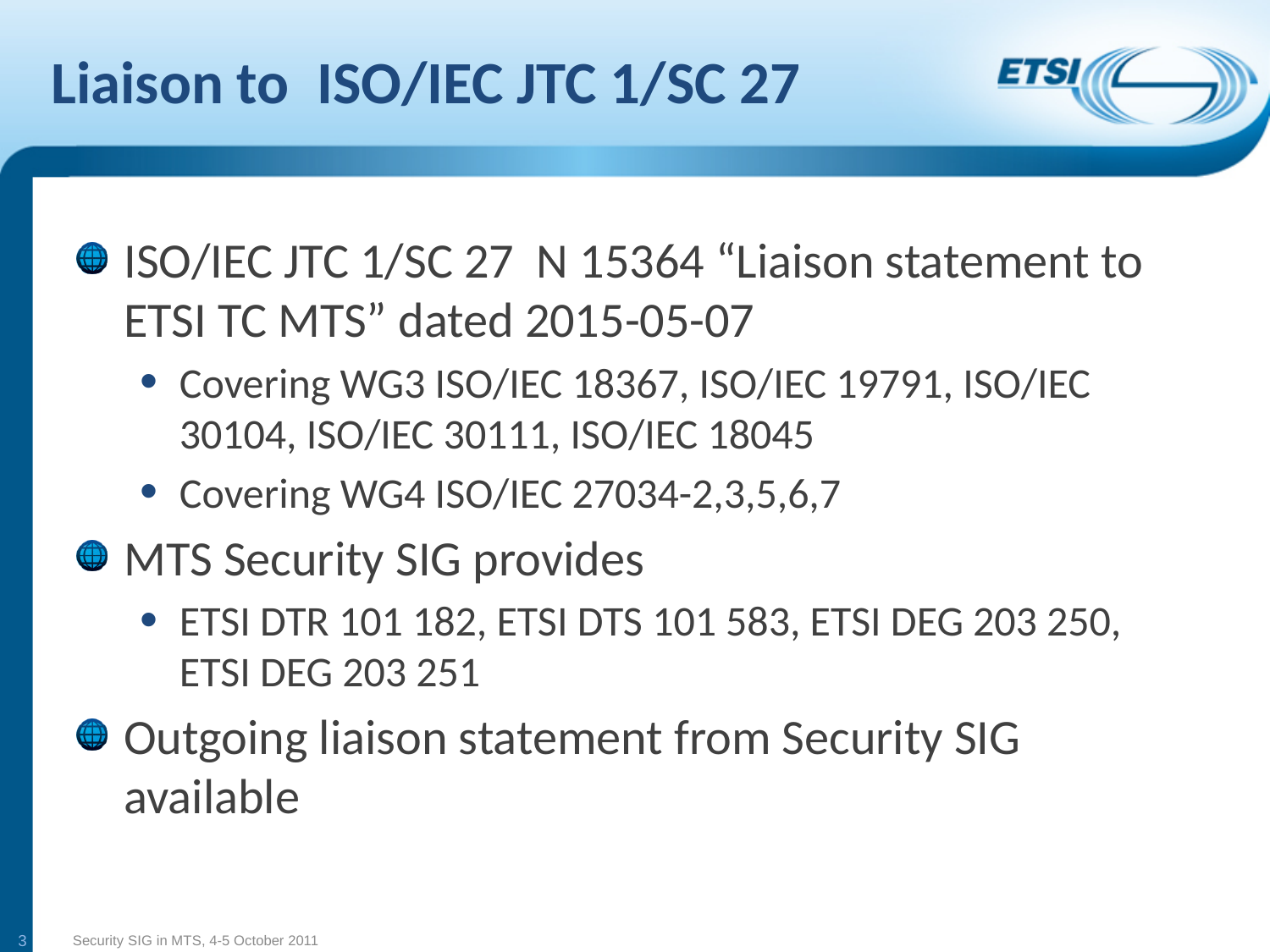

# Liaison to  ISO/IEC JTC 1/SC 27
ISO/IEC JTC 1/SC 27  N 15364 “Liaison statement to ETSI TC MTS” dated 2015-05-07
Covering WG3 ISO/IEC 18367, ISO/IEC 19791, ISO/IEC 30104, ISO/IEC 30111, ISO/IEC 18045
Covering WG4 ISO/IEC 27034-2,3,5,6,7
MTS Security SIG provides
ETSI DTR 101 182, ETSI DTS 101 583, ETSI DEG 203 250, ETSI DEG 203 251
Outgoing liaison statement from Security SIG available

3
Security SIG in MTS, 4-5 October 2011